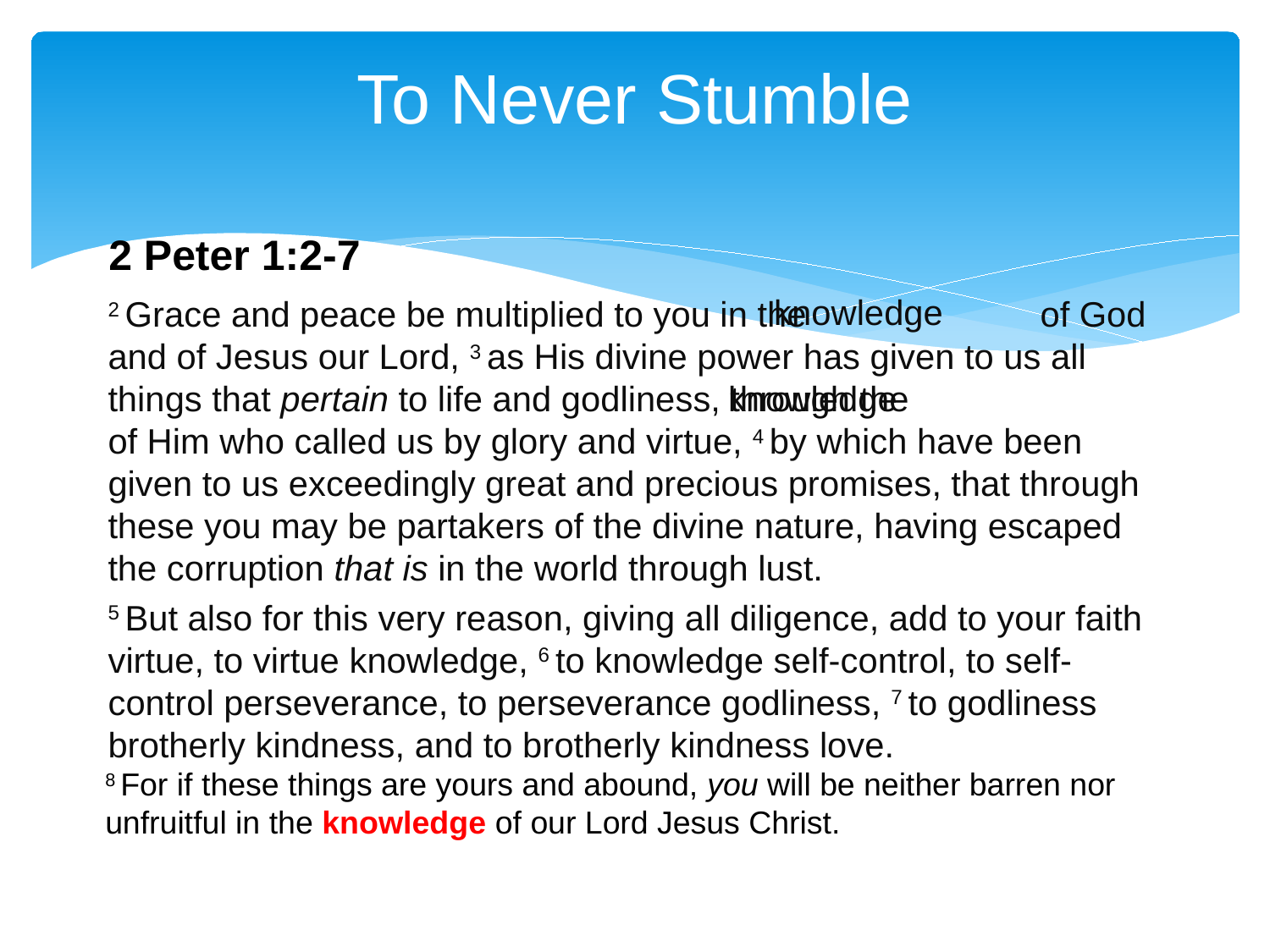

# To Never Stumble
2 Peter 1:2-7
knowledge
2 Grace and peace be multiplied to you in the                        of God and of Jesus our Lord, 3 as His divine power has given to us all things that pertain to life and godliness, through the                         of Him who called us by glory and virtue, 4 by which have been given to us exceedingly great and precious promises, that through these you may be partakers of the divine nature, having escaped the corruption that is in the world through lust.
5 But also for this very reason, giving all diligence, add to your faith virtue, to virtue knowledge, 6 to knowledge self-control, to self-control perseverance, to perseverance godliness, 7 to godliness brotherly kindness, and to brotherly kindness love.
knowledge
8 For if these things are yours and abound, you will be neither barren nor unfruitful in the knowledge of our Lord Jesus Christ.